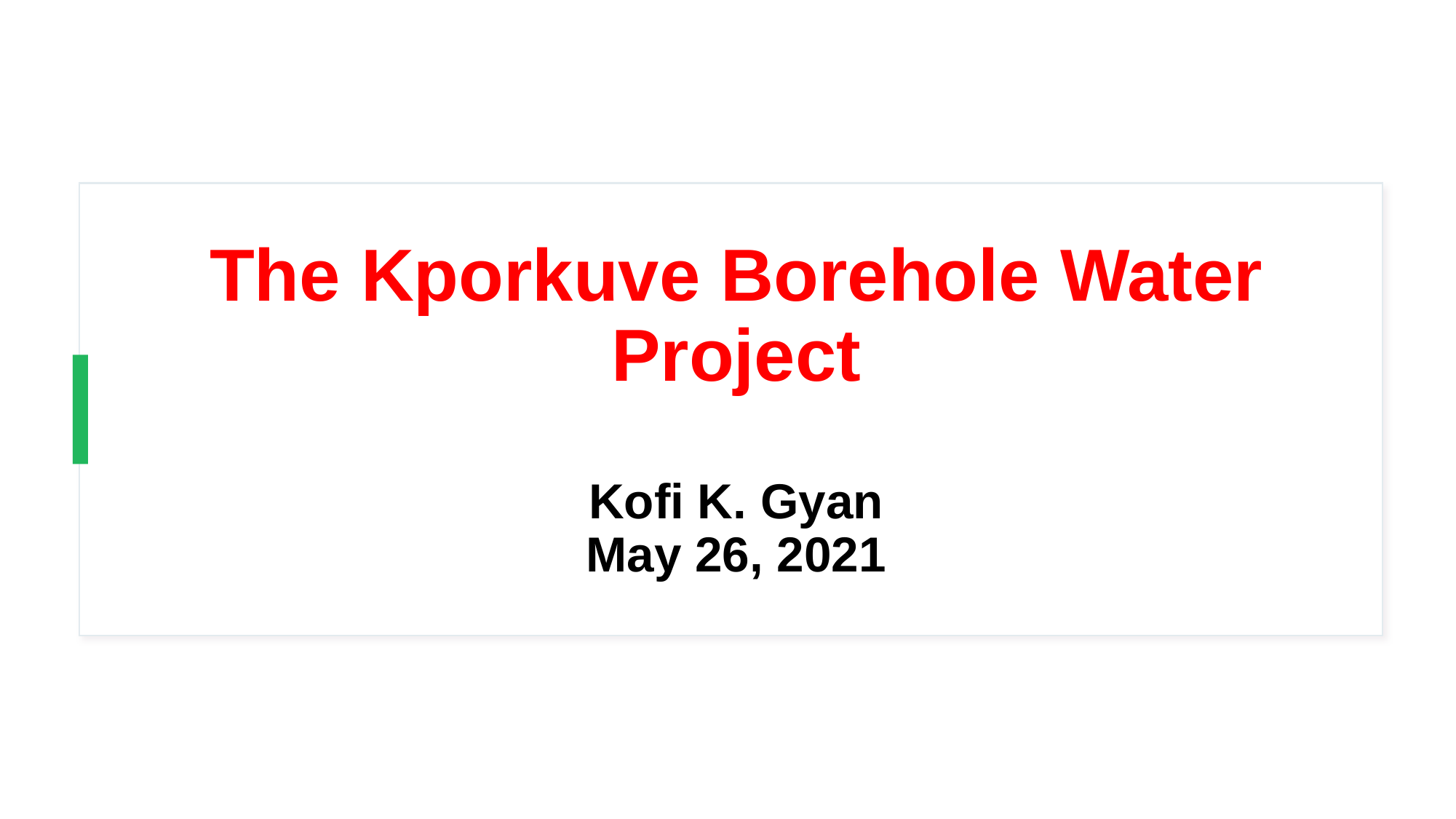

# The Kporkuve Borehole Water Project Kofi K. Gyan May 26, 2021